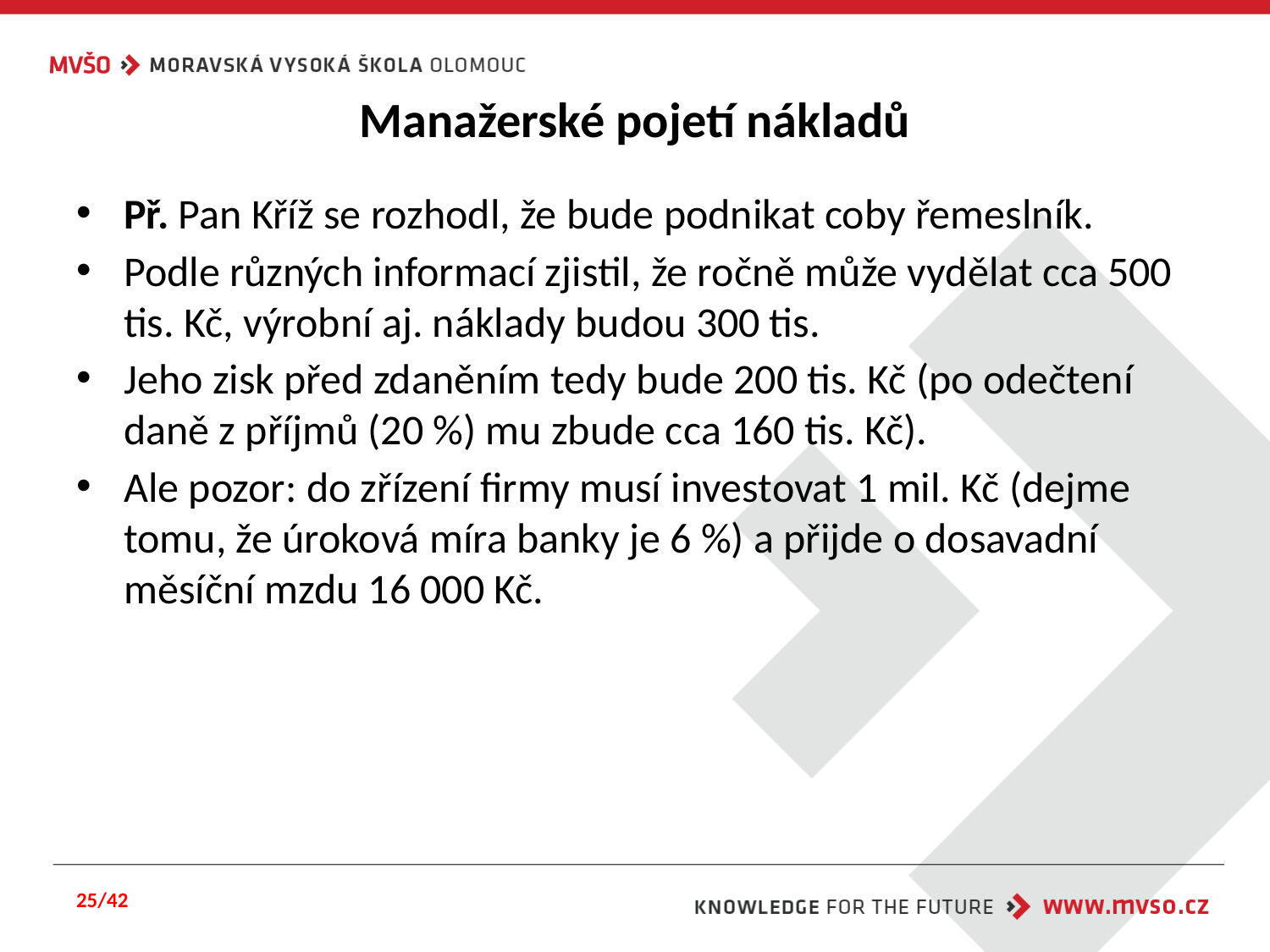

# Manažerské pojetí nákladů
Př. Pan Kříž se rozhodl, že bude podnikat coby řemeslník.
Podle různých informací zjistil, že ročně může vydělat cca 500 tis. Kč, výrobní aj. náklady budou 300 tis.
Jeho zisk před zdaněním tedy bude 200 tis. Kč (po odečtení daně z příjmů (20 %) mu zbude cca 160 tis. Kč).
Ale pozor: do zřízení firmy musí investovat 1 mil. Kč (dejme tomu, že úroková míra banky je 6 %) a přijde o dosavadní měsíční mzdu 16 000 Kč.
25/42